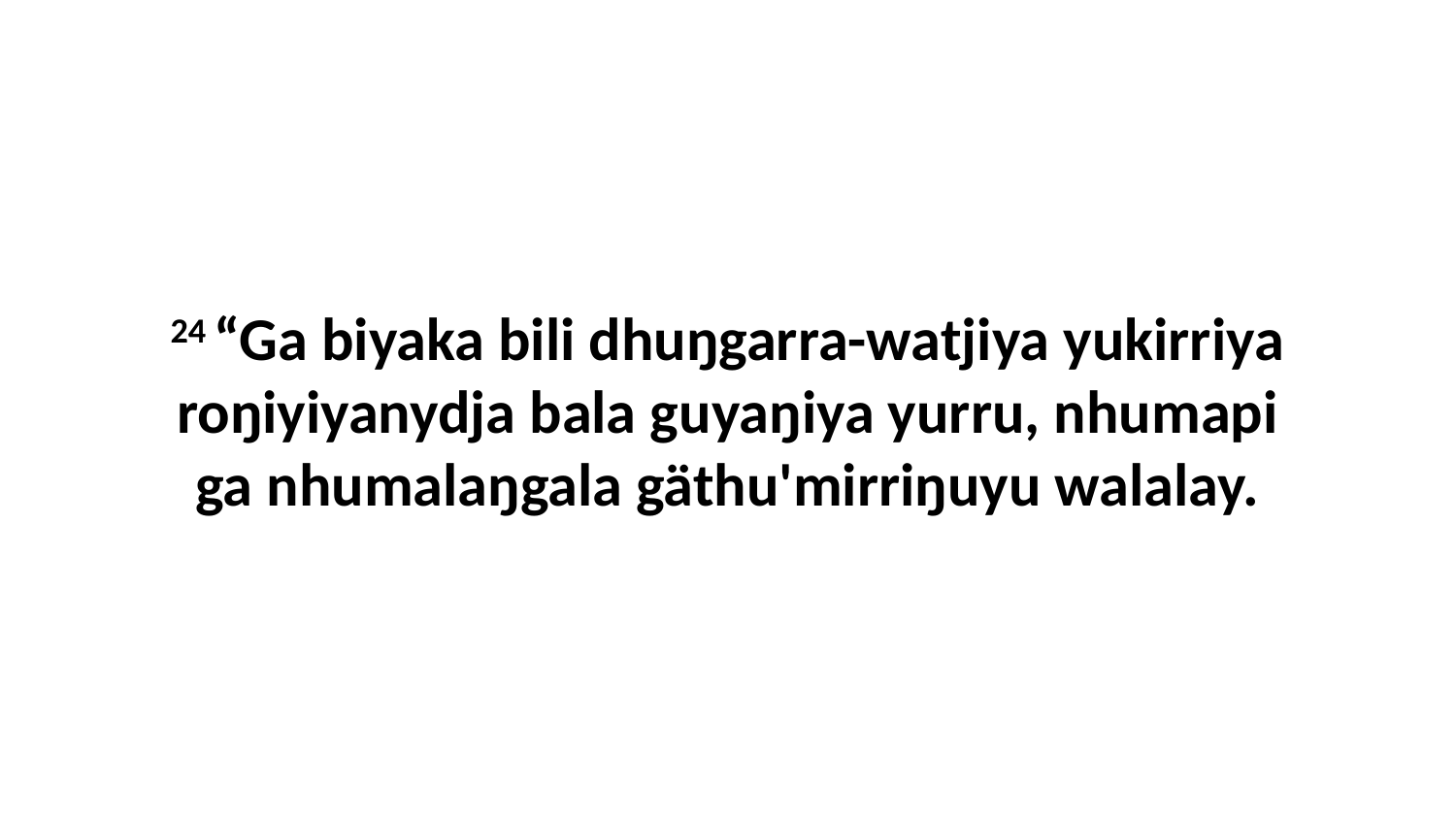

24 “Ga biyaka bili dhuŋgarra-watjiya yukirriya roŋiyiyanydja bala guyaŋiya yurru, nhumapi ga nhumalaŋgala gäthu'mirriŋuyu walalay.